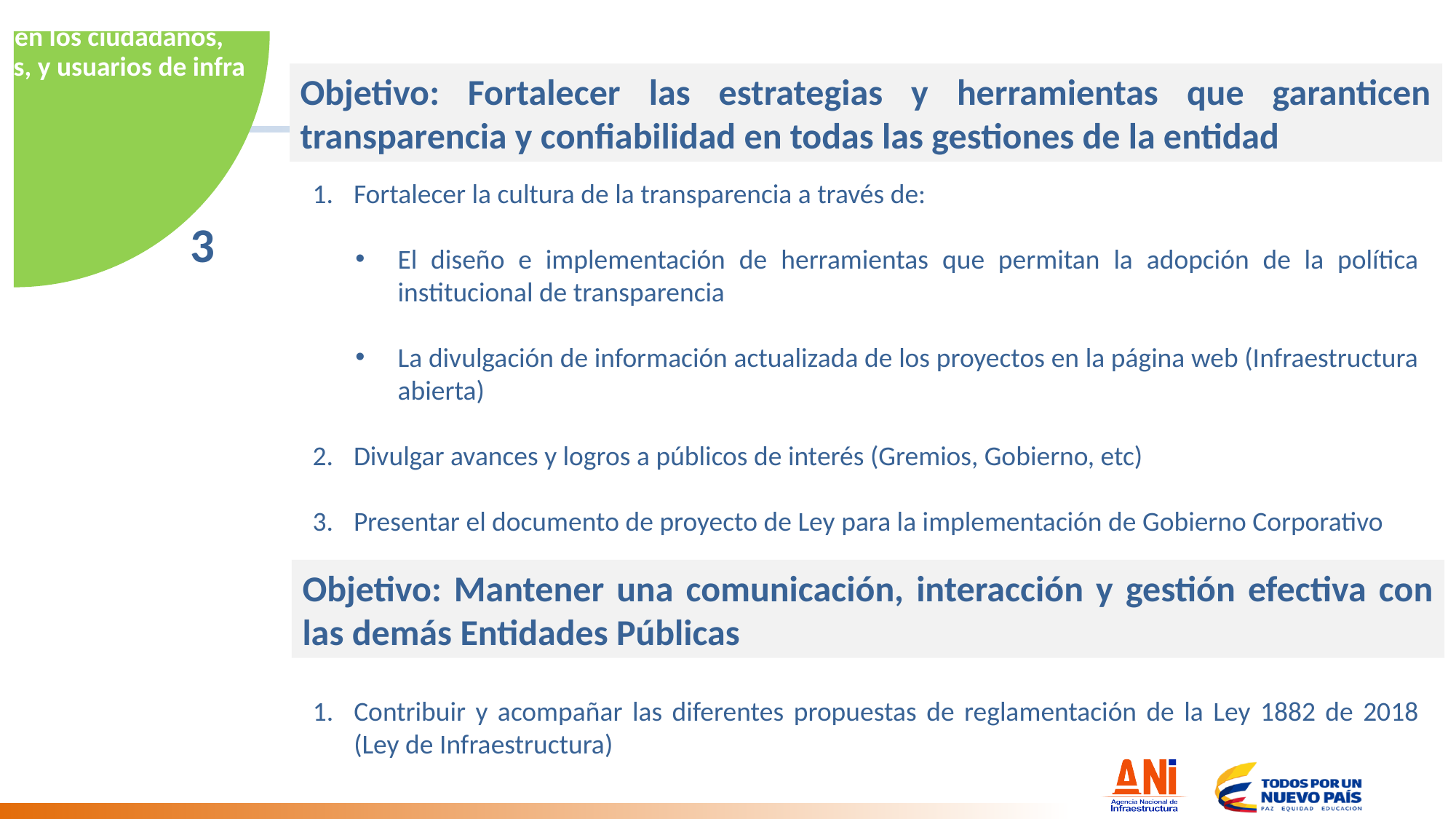

Generar confianza en los ciudadanos, Estado, inversionistas, y usuarios de infra

Objetivo: Fortalecer las estrategias y herramientas que garanticen transparencia y confiabilidad en todas las gestiones de la entidad
Fortalecer la cultura de la transparencia a través de:

El diseño e implementación de herramientas que permitan la adopción de la política institucional de transparencia

La divulgación de información actualizada de los proyectos en la página web (Infraestructura abierta)

Divulgar avances y logros a públicos de interés (Gremios, Gobierno, etc)

Presentar el documento de proyecto de Ley para la implementación de Gobierno Corporativo

3
Objetivo: Mantener una comunicación, interacción y gestión efectiva con las demás Entidades Públicas
Contribuir y acompañar las diferentes propuestas de reglamentación de la Ley 1882 de 2018 (Ley de Infraestructura)